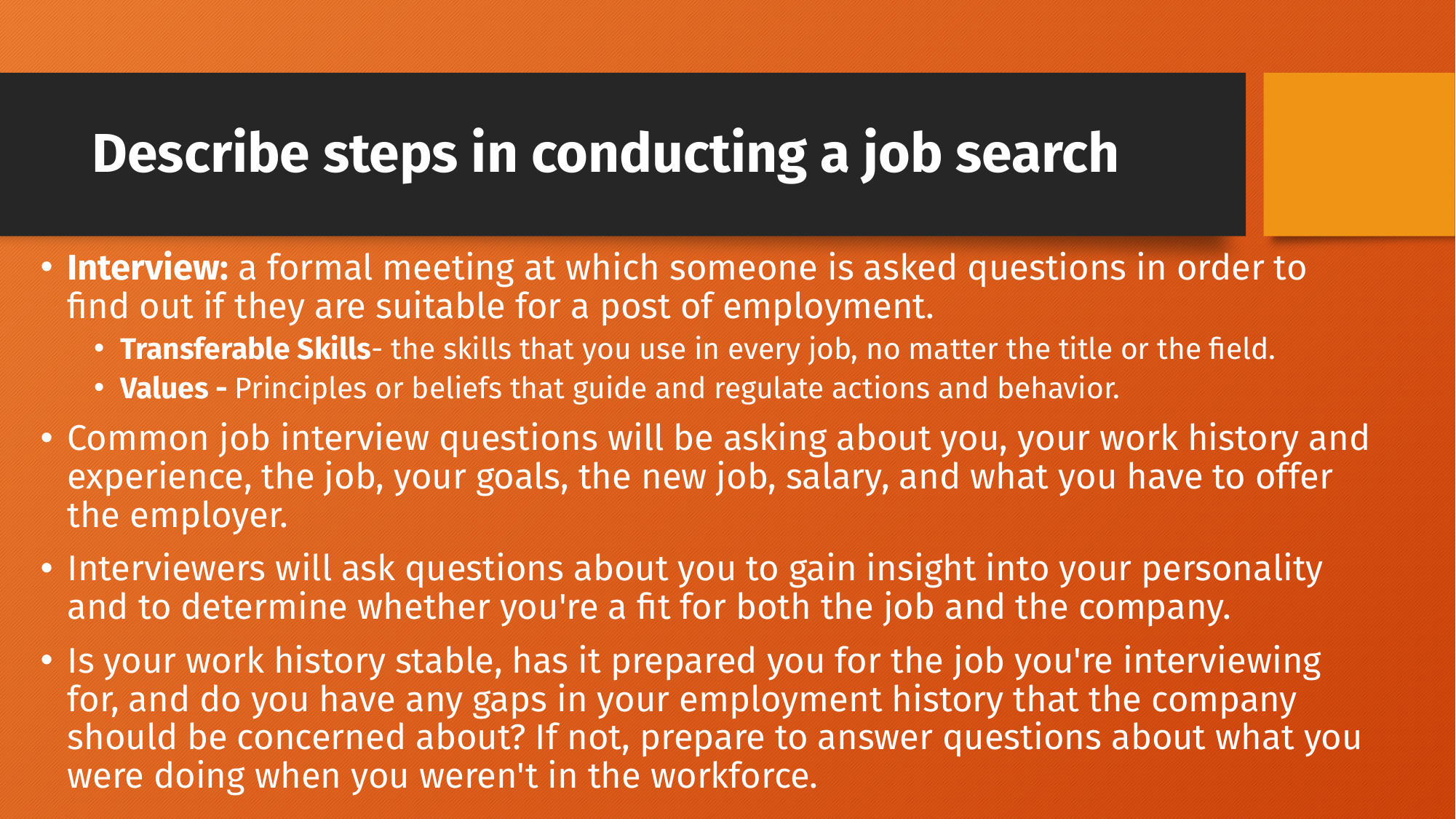

# Describe steps in conducting a job search
Interview: a formal meeting at which someone is asked questions in order to find out if they are suitable for a post of employment.
Transferable Skills- the skills that you use in every job, no matter the title or the field.
Values - Principles or beliefs that guide and regulate actions and behavior.
Common job interview questions will be asking about you, your work history and experience, the job, your goals, the new job, salary, and what you have to offer the employer.
Interviewers will ask questions about you to gain insight into your personality and to determine whether you're a fit for both the job and the company.
Is your work history stable, has it prepared you for the job you're interviewing for, and do you have any gaps in your employment history that the company should be concerned about? If not, prepare to answer questions about what you were doing when you weren't in the workforce.